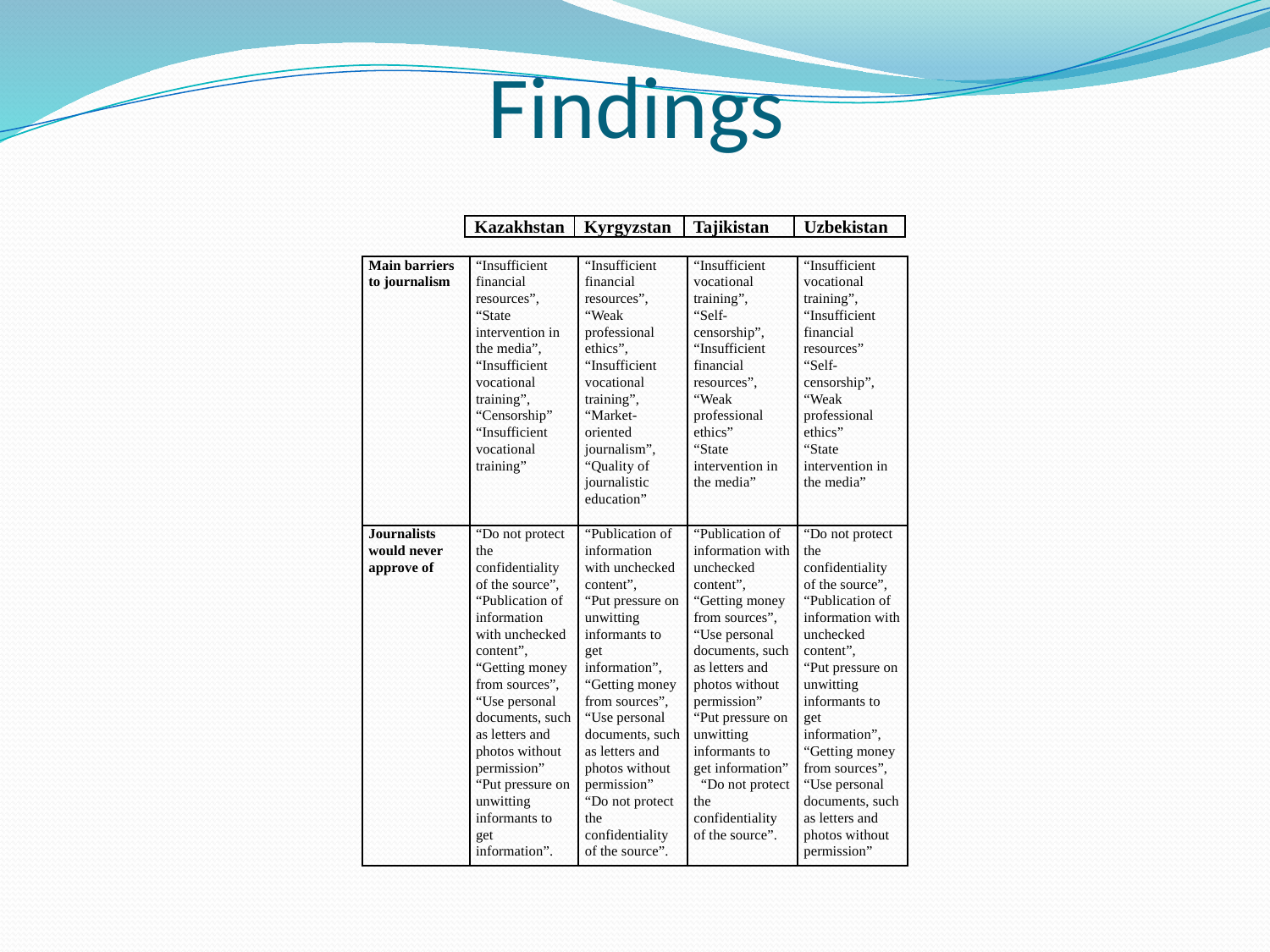

# Findings
| Kazakhstan | Kyrgyzstan | Tajikistan | Uzbekistan |
| --- | --- | --- | --- |
| Main barriers to journalism | “Insufficient financial resources”, “State intervention in the media”, “Insufficient vocational training”, “Censorship” “Insufficient vocational training” | “Insufficient financial resources”, “Weak professional ethics”, “Insufficient vocational training”, “Market-oriented journalism”, “Quality of journalistic education” | “Insufficient vocational training”, “Self-censorship”, “Insufficient financial resources”, “Weak professional ethics” “State intervention in the media” | “Insufficient vocational training”, “Insufficient financial resources” “Self-censorship”, “Weak professional ethics” “State intervention in the media” |
| --- | --- | --- | --- | --- |
| Journalists would never approve of | “Do not protect the confidentiality of the source”, “Publication of information with unchecked content”, “Getting money from sources”, “Use personal documents, such as letters and photos without permission” “Put pressure on unwitting informants to get information”. | “Publication of information with unchecked content”, “Put pressure on unwitting informants to get information”, “Getting money from sources”, “Use personal documents, such as letters and photos without permission” “Do not protect the confidentiality of the source”. | “Publication of information with unchecked content”, “Getting money from sources”, “Use personal documents, such as letters and photos without permission” “Put pressure on unwitting informants to get information” “Do not protect the confidentiality of the source”. | “Do not protect the confidentiality of the source”, “Publication of information with unchecked content”, “Put pressure on unwitting informants to get information”, “Getting money from sources”, “Use personal documents, such as letters and photos without permission” |